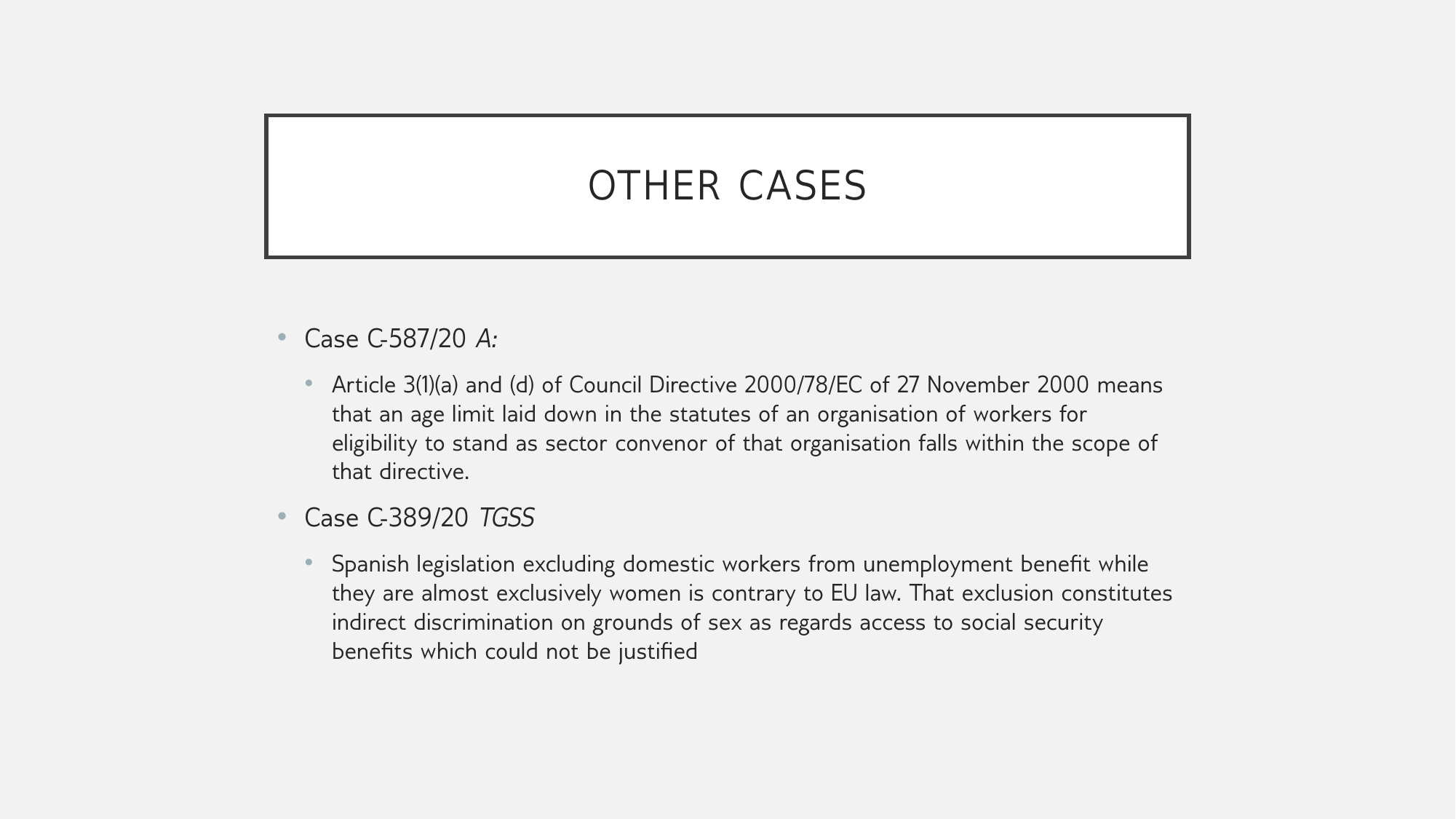

# Other cases
Case C-587/20 A:
Article 3(1)(a) and (d) of Council Directive 2000/78/EC of 27 November 2000 means that an age limit laid down in the statutes of an organisation of workers for eligibility to stand as sector convenor of that organisation falls within the scope of that directive.
Case C-389/20 TGSS
Spanish legislation excluding domestic workers from unemployment benefit while
they are almost exclusively women is contrary to EU law. That exclusion constitutes indirect discrimination on grounds of sex as regards access to social security benefits which could not be justified